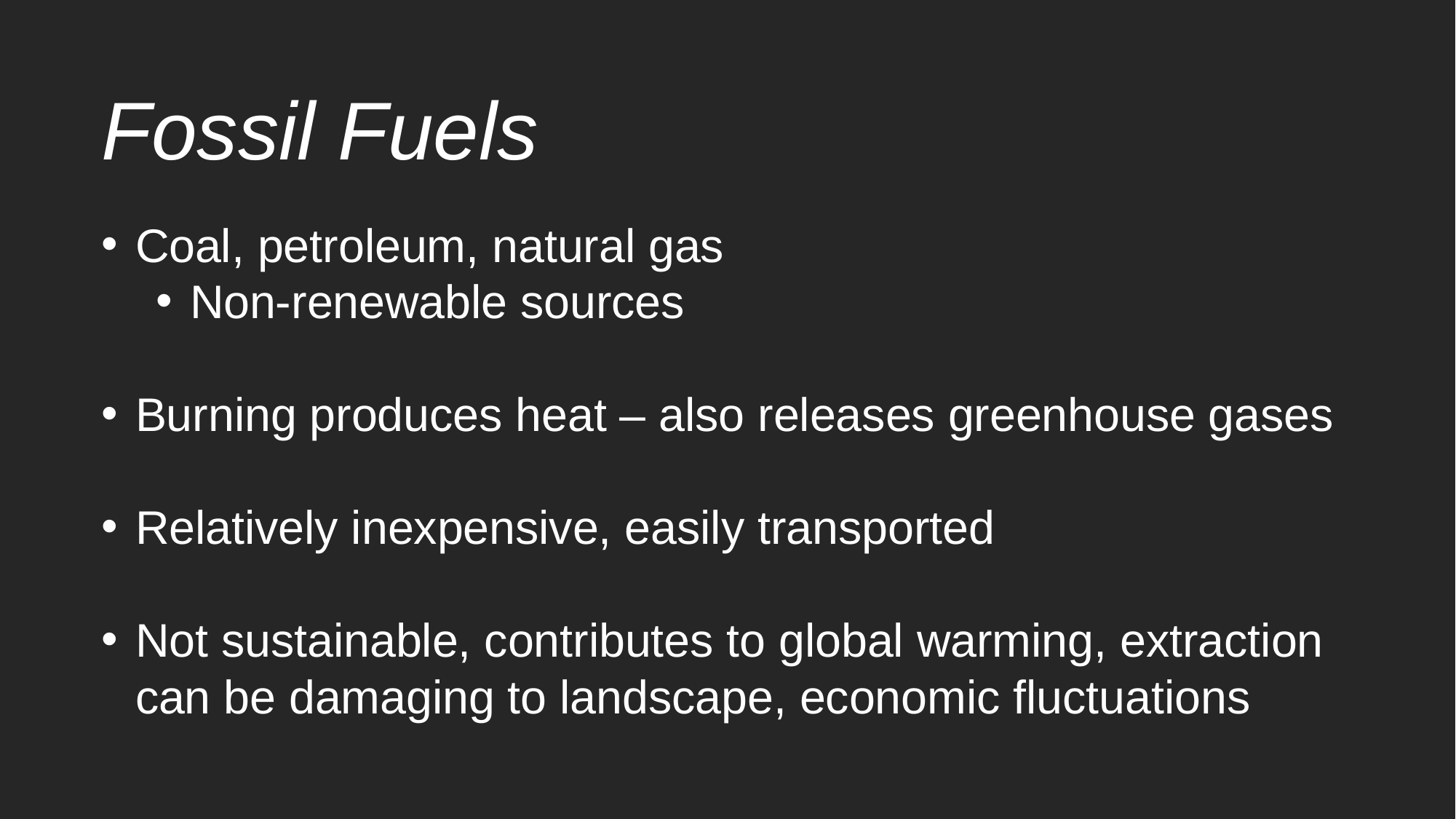

Fossil Fuels
Coal, petroleum, natural gas
Non-renewable sources

Burning produces heat – also releases greenhouse gases

Relatively inexpensive, easily transported

Not sustainable, contributes to global warming, extraction can be damaging to landscape, economic fluctuations